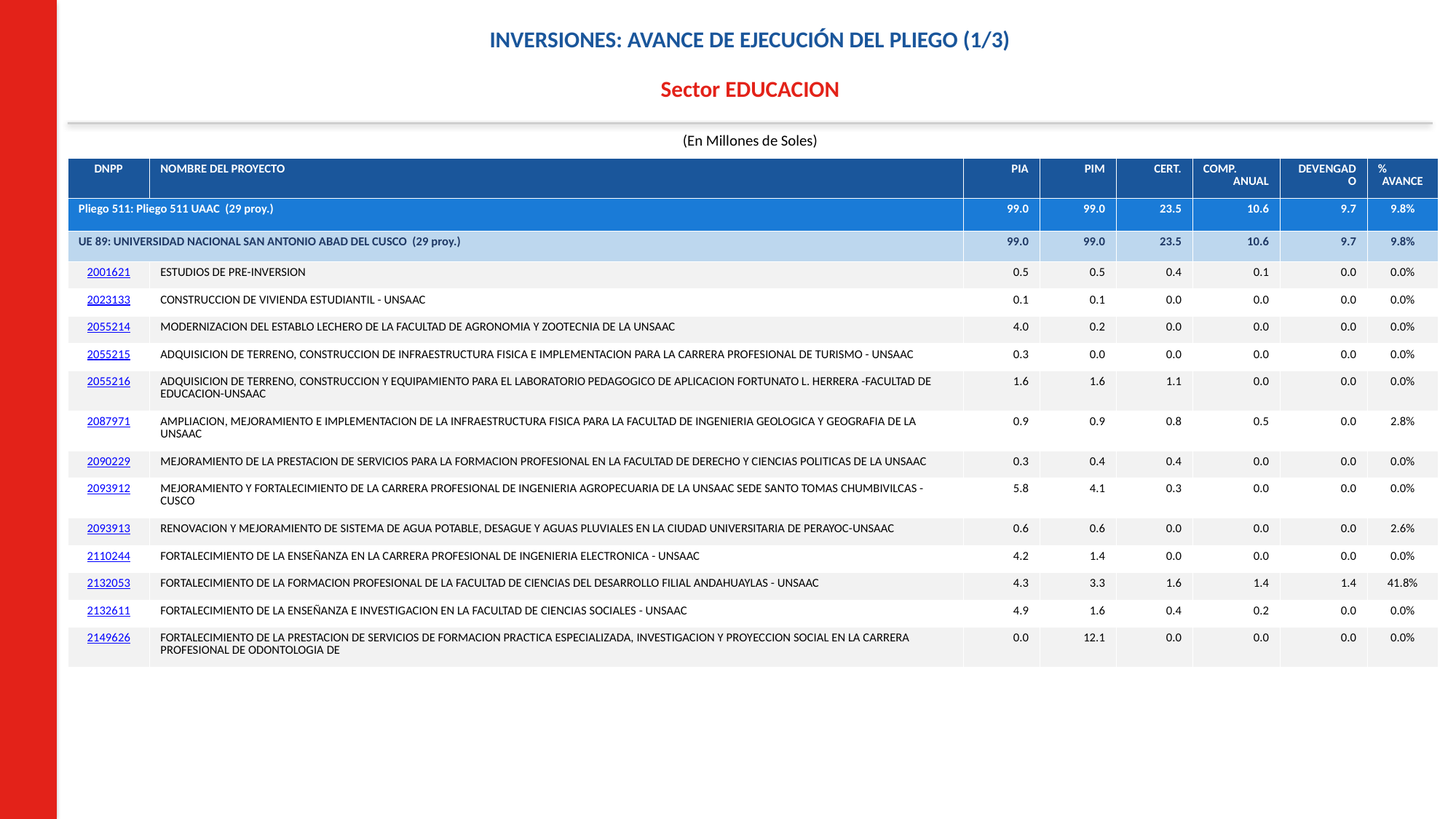

INVERSIONES: AVANCE DE EJECUCIÓN DEL PLIEGO (1/3)
Sector EDUCACION

(En Millones de Soles)
| DNPP | NOMBRE DEL PROYECTO | PIA | PIM | CERT. | COMP. ANUAL | DEVENGADO | % AVANCE |
| --- | --- | --- | --- | --- | --- | --- | --- |
| Pliego 511: Pliego 511 UAAC (29 proy.) |  | 99.0 | 99.0 | 23.5 | 10.6 | 9.7 | 9.8% |
| UE 89: UNIVERSIDAD NACIONAL SAN ANTONIO ABAD DEL CUSCO (29 proy.) |  | 99.0 | 99.0 | 23.5 | 10.6 | 9.7 | 9.8% |
| 2001621 | ESTUDIOS DE PRE-INVERSION | 0.5 | 0.5 | 0.4 | 0.1 | 0.0 | 0.0% |
| 2023133 | CONSTRUCCION DE VIVIENDA ESTUDIANTIL - UNSAAC | 0.1 | 0.1 | 0.0 | 0.0 | 0.0 | 0.0% |
| 2055214 | MODERNIZACION DEL ESTABLO LECHERO DE LA FACULTAD DE AGRONOMIA Y ZOOTECNIA DE LA UNSAAC | 4.0 | 0.2 | 0.0 | 0.0 | 0.0 | 0.0% |
| 2055215 | ADQUISICION DE TERRENO, CONSTRUCCION DE INFRAESTRUCTURA FISICA E IMPLEMENTACION PARA LA CARRERA PROFESIONAL DE TURISMO - UNSAAC | 0.3 | 0.0 | 0.0 | 0.0 | 0.0 | 0.0% |
| 2055216 | ADQUISICION DE TERRENO, CONSTRUCCION Y EQUIPAMIENTO PARA EL LABORATORIO PEDAGOGICO DE APLICACION FORTUNATO L. HERRERA -FACULTAD DE EDUCACION-UNSAAC | 1.6 | 1.6 | 1.1 | 0.0 | 0.0 | 0.0% |
| 2087971 | AMPLIACION, MEJORAMIENTO E IMPLEMENTACION DE LA INFRAESTRUCTURA FISICA PARA LA FACULTAD DE INGENIERIA GEOLOGICA Y GEOGRAFIA DE LA UNSAAC | 0.9 | 0.9 | 0.8 | 0.5 | 0.0 | 2.8% |
| 2090229 | MEJORAMIENTO DE LA PRESTACION DE SERVICIOS PARA LA FORMACION PROFESIONAL EN LA FACULTAD DE DERECHO Y CIENCIAS POLITICAS DE LA UNSAAC | 0.3 | 0.4 | 0.4 | 0.0 | 0.0 | 0.0% |
| 2093912 | MEJORAMIENTO Y FORTALECIMIENTO DE LA CARRERA PROFESIONAL DE INGENIERIA AGROPECUARIA DE LA UNSAAC SEDE SANTO TOMAS CHUMBIVILCAS - CUSCO | 5.8 | 4.1 | 0.3 | 0.0 | 0.0 | 0.0% |
| 2093913 | RENOVACION Y MEJORAMIENTO DE SISTEMA DE AGUA POTABLE, DESAGUE Y AGUAS PLUVIALES EN LA CIUDAD UNIVERSITARIA DE PERAYOC-UNSAAC | 0.6 | 0.6 | 0.0 | 0.0 | 0.0 | 2.6% |
| 2110244 | FORTALECIMIENTO DE LA ENSEÑANZA EN LA CARRERA PROFESIONAL DE INGENIERIA ELECTRONICA - UNSAAC | 4.2 | 1.4 | 0.0 | 0.0 | 0.0 | 0.0% |
| 2132053 | FORTALECIMIENTO DE LA FORMACION PROFESIONAL DE LA FACULTAD DE CIENCIAS DEL DESARROLLO FILIAL ANDAHUAYLAS - UNSAAC | 4.3 | 3.3 | 1.6 | 1.4 | 1.4 | 41.8% |
| 2132611 | FORTALECIMIENTO DE LA ENSEÑANZA E INVESTIGACION EN LA FACULTAD DE CIENCIAS SOCIALES - UNSAAC | 4.9 | 1.6 | 0.4 | 0.2 | 0.0 | 0.0% |
| 2149626 | FORTALECIMIENTO DE LA PRESTACION DE SERVICIOS DE FORMACION PRACTICA ESPECIALIZADA, INVESTIGACION Y PROYECCION SOCIAL EN LA CARRERA PROFESIONAL DE ODONTOLOGIA DE | 0.0 | 12.1 | 0.0 | 0.0 | 0.0 | 0.0% |